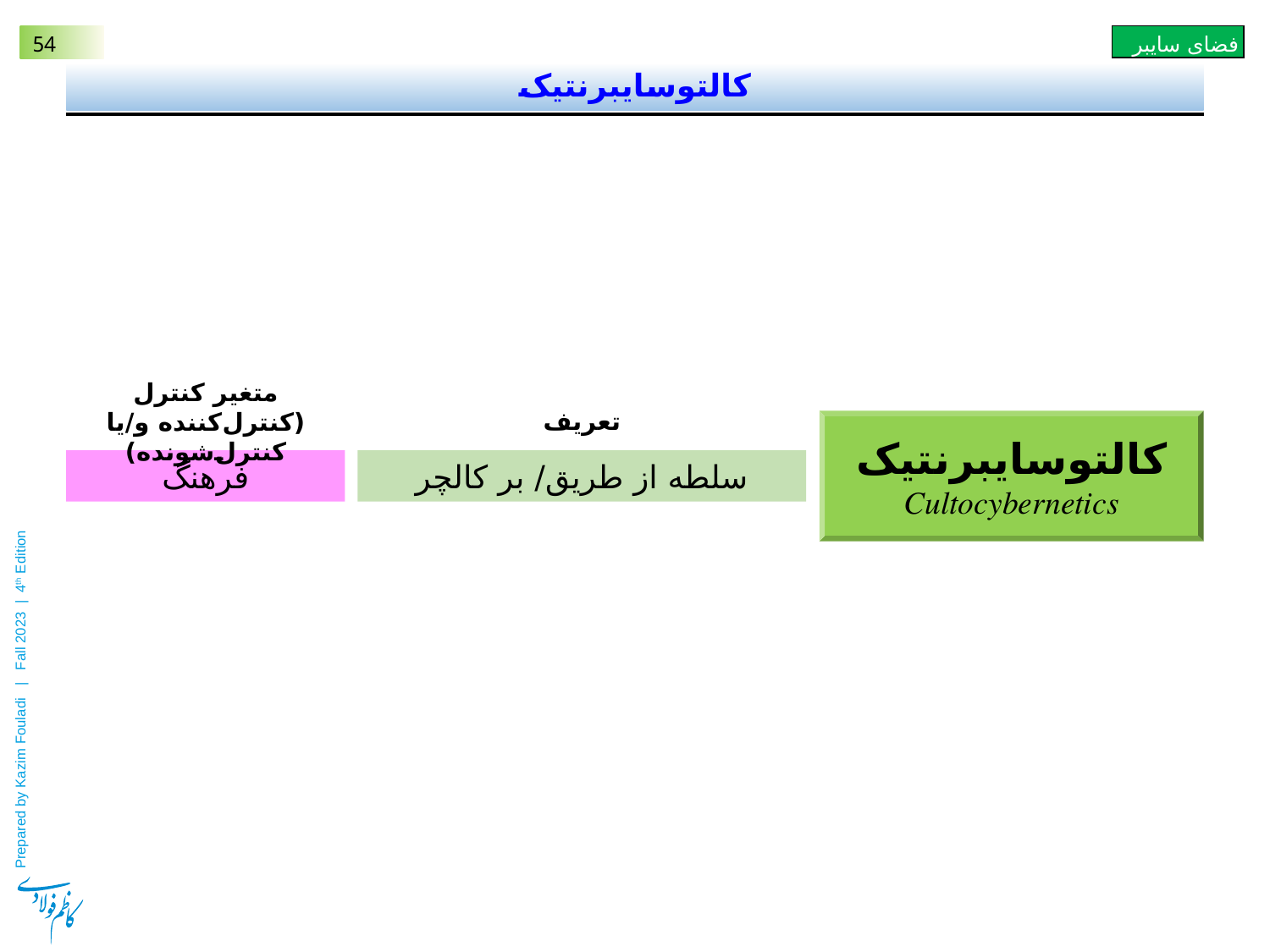

# کالتوسایبرنتیک

متغیر کنترل
(کنترل‌کننده و/یا کنترل‌شونده)
تعریف
کالتوسایبرنتیک
Cultocybernetics
فرهنگ
سلطه از طریق/ بر کالچر